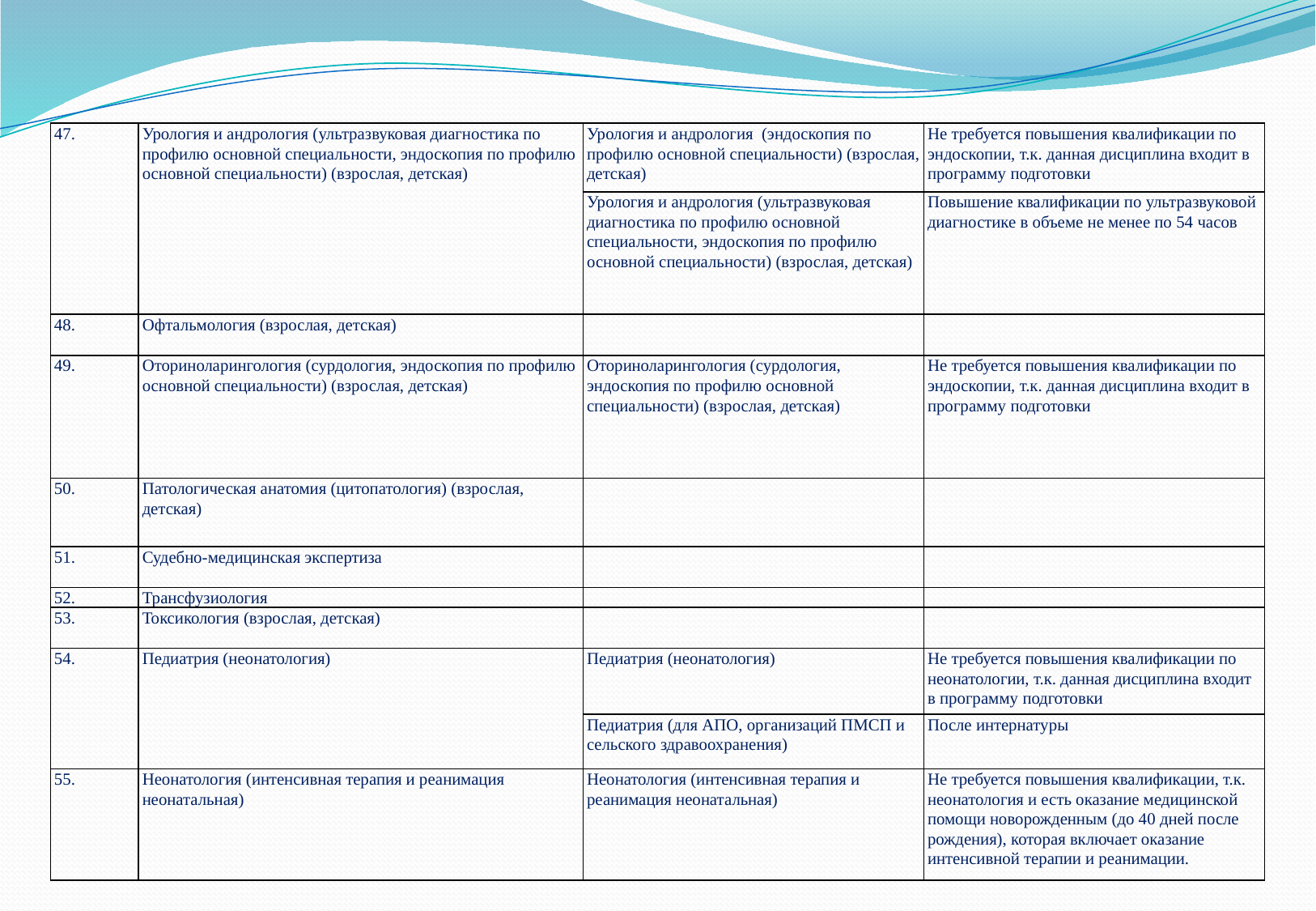

| 47. | Урология и андрология (ультразвуковая диагностика по профилю основной специальности, эндоскопия по профилю основной специальности) (взрослая, детская) | Урология и андрология (эндоскопия по профилю основной специальности) (взрослая, детская) | Не требуется повышения квалификации по эндоскопии, т.к. данная дисциплина входит в программу подготовки |
| --- | --- | --- | --- |
|  |  | Урология и андрология (ультразвуковая диагностика по профилю основной специальности, эндоскопия по профилю основной специальности) (взрослая, детская) | Повышение квалификации по ультразвуковой диагностике в объеме не менее по 54 часов |
| 48. | Офтальмология (взрослая, детская) |  |  |
| 49. | Оториноларингология (сурдология, эндоскопия по профилю основной специальности) (взрослая, детская) | Оториноларингология (сурдология, эндоскопия по профилю основной специальности) (взрослая, детская) | Не требуется повышения квалификации по эндоскопии, т.к. данная дисциплина входит в программу подготовки |
| 50. | Патологическая анатомия (цитопатология) (взрослая, детская) |  |  |
| 51. | Судебно-медицинская экспертиза |  |  |
| 52. | Трансфузиология |  |  |
| 53. | Токсикология (взрослая, детская) |  |  |
| 54. | Педиатрия (неонатология) | Педиатрия (неонатология) | Не требуется повышения квалификации по неонатологии, т.к. данная дисциплина входит в программу подготовки |
|  |  | Педиатрия (для АПО, организаций ПМСП и сельского здравоохранения) | После интернатуры |
| 55. | Неонатология (интенсивная терапия и реанимация неонатальная) | Неонатология (интенсивная терапия и реанимация неонатальная) | Не требуется повышения квалификации, т.к. неонатология и есть оказание медицинской помощи новорожденным (до 40 дней после рождения), которая включает оказание интенсивной терапии и реанимации. |